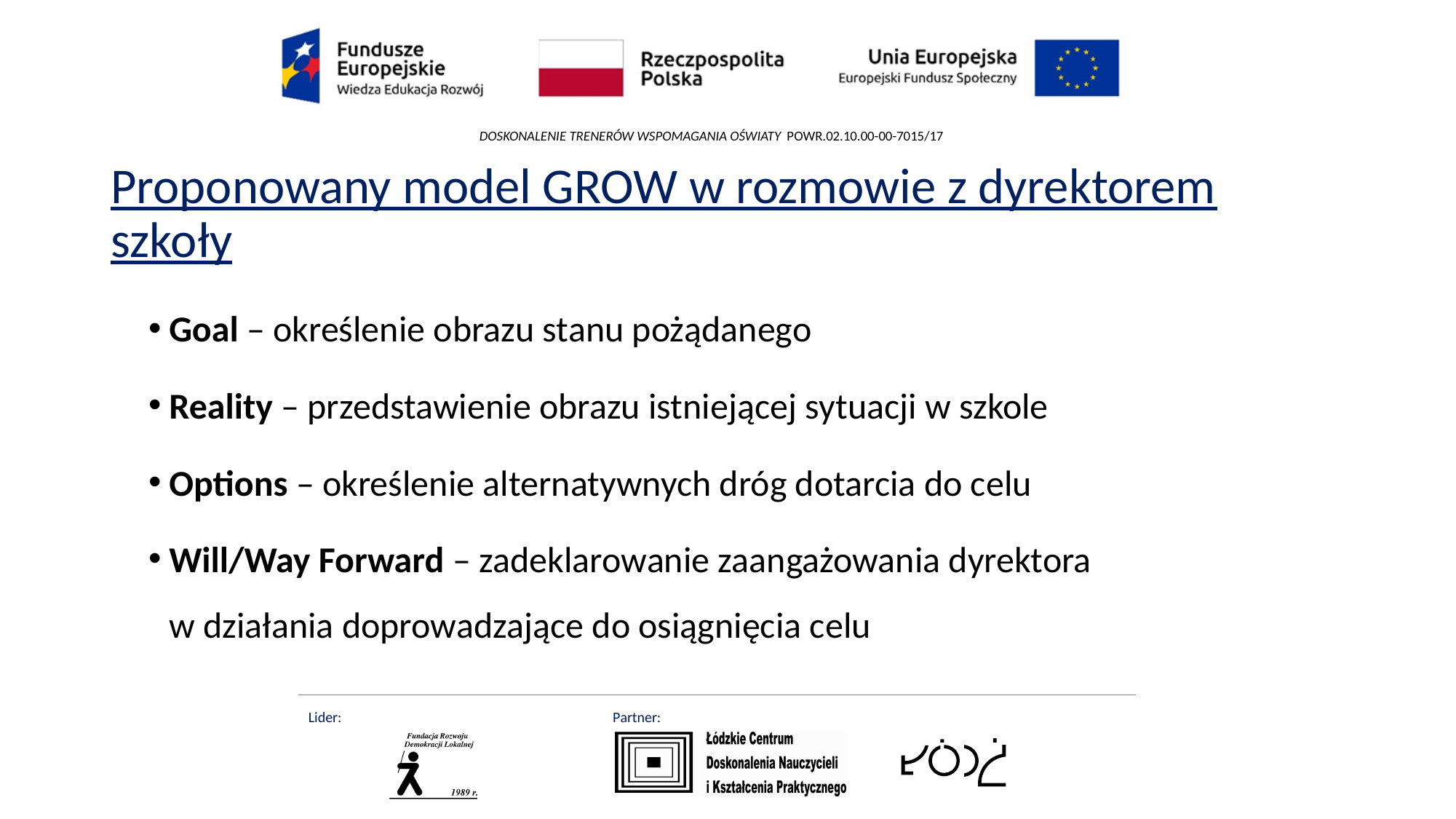

# Proponowany model GROW w rozmowie z dyrektorem szkoły
Goal – określenie obrazu stanu pożądanego
Reality – przedstawienie obrazu istniejącej sytuacji w szkole
Options – określenie alternatywnych dróg dotarcia do celu
Will/Way Forward – zadeklarowanie zaangażowania dyrektora
w działania doprowadzające do osiągnięcia celu